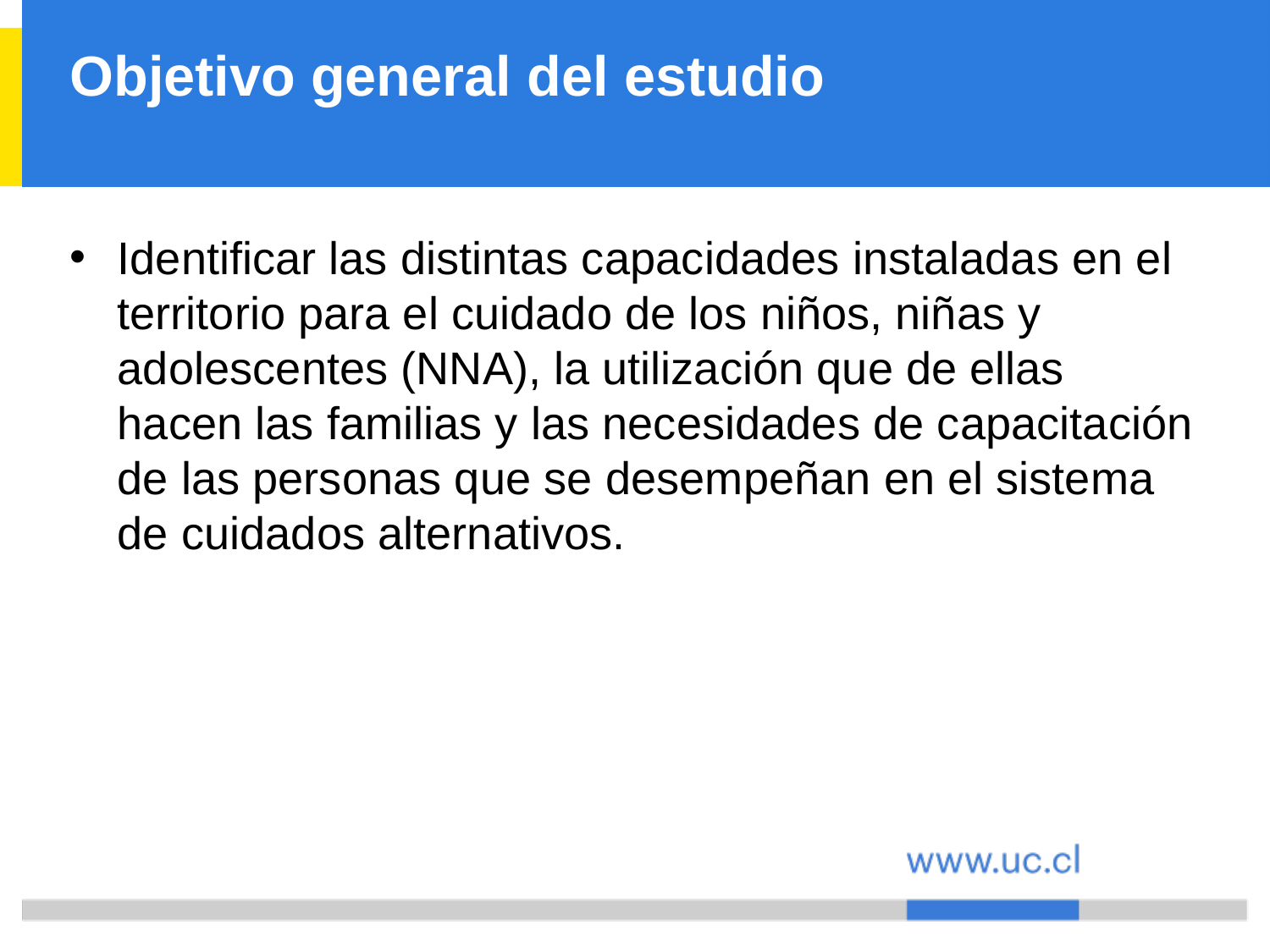

# Objetivo general del estudio
Identificar las distintas capacidades instaladas en el territorio para el cuidado de los niños, niñas y adolescentes (NNA), la utilización que de ellas hacen las familias y las necesidades de capacitación de las personas que se desempeñan en el sistema de cuidados alternativos.